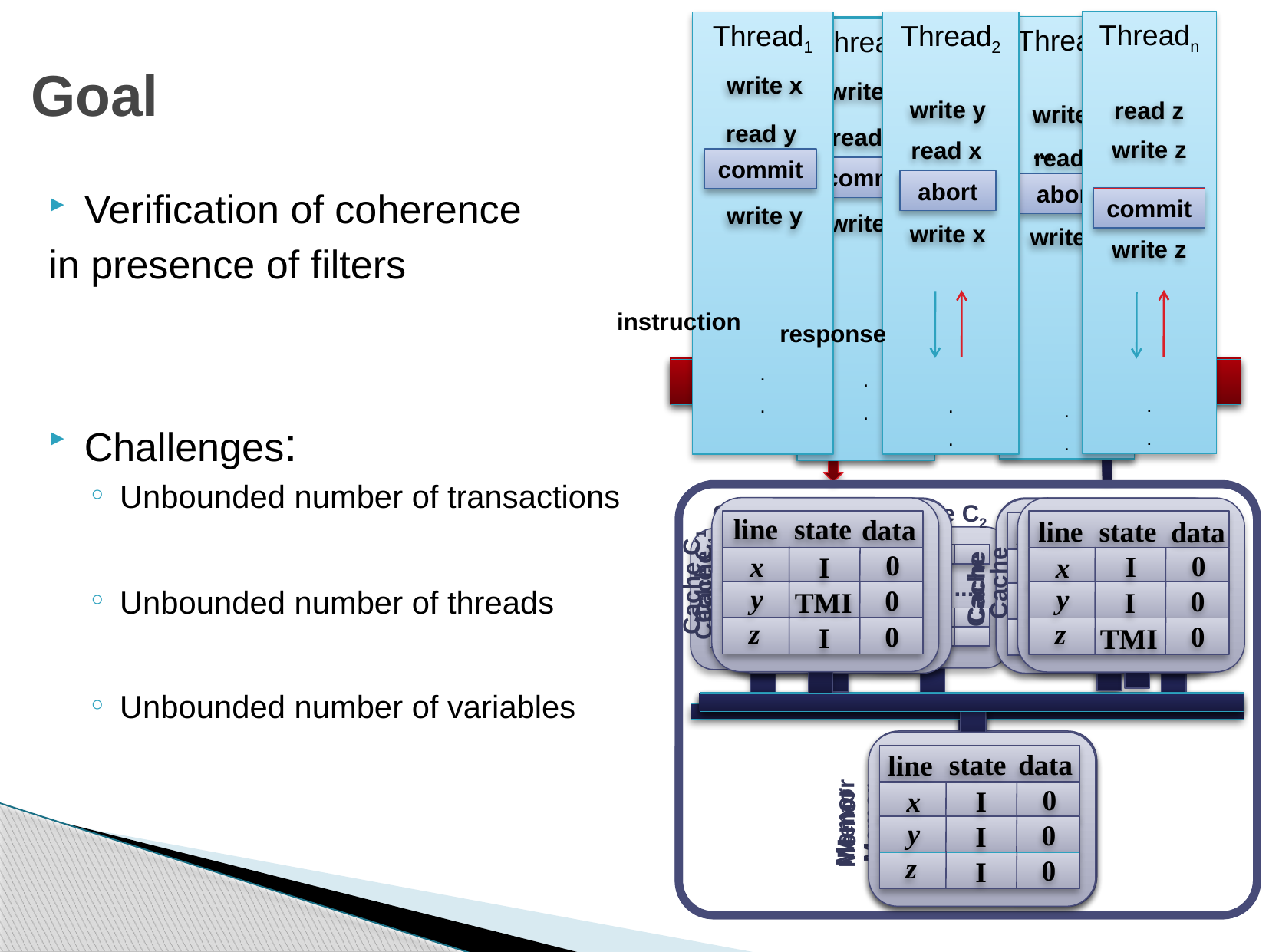

Threadn

.
.
read z
write z
commit
Thread1

.
.

write x
read y
commit
write y
Thread2

.
.
write y
read x
abort
write x
...
commit
abort
write z
instruction
response
Thread2

.
.
Thread1

.
.

write x
write y
read y
read x
commit
abort
write y
write y
Thread2

Thread1

write x
write x
commit
commit
abort
# Goal
Verification of coherence
in presence of filters

Challenges:
Unbounded number of transactions

Unbounded number of threads

Unbounded number of variables
instruction
response
Conflict manager
Filter

0
I
x
I
0
y
z
0
I

0
I
x
I
0
y
z
0
I
Cache C1
Cache C2
I
M

0
I
x
I
0
y
z
0
I
Memory
state
data
line
state
data
line
state
data
line

Cache C1
Cache C2
Cache Cn

...

...

...

...

...

Memory

0
I
x
TMI
0
y
z
0
I

0
I
x
I
0
y
z
0
TMI
Cache C1
Cache Cn
...

0
I
x
I
0
y
z
0
I
Memory
state
line
data
state
line
data
state
data
line

0
I
x
TMI
0
y
z
0
I

0
TMI
x
I
0
y
z
0
I
Cache C1
Cache C2

0
I
x
I
0
y
z
0
I
Memory
state
data
line
state
data
line
state
data
line